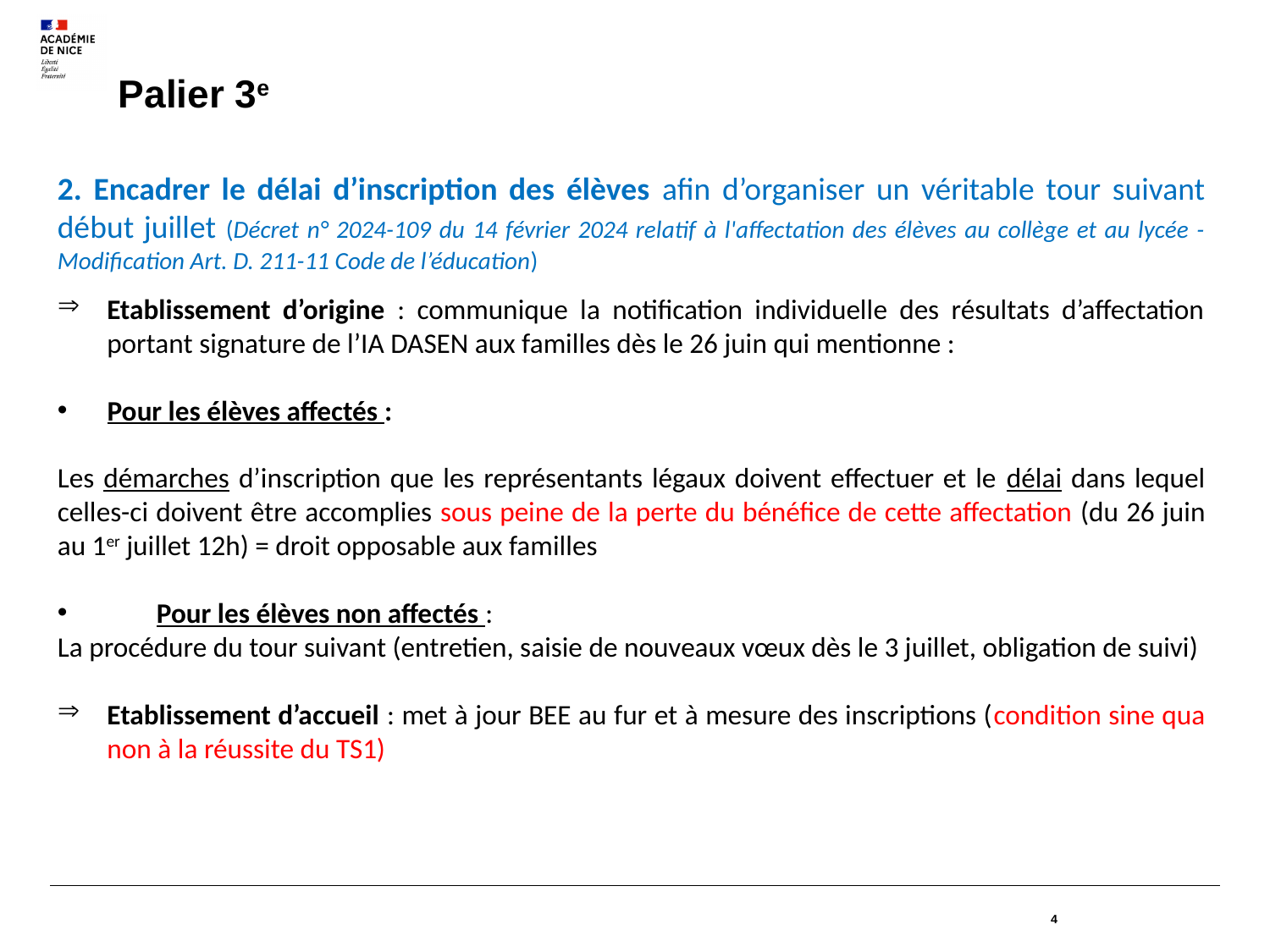

Palier 3e
2. Encadrer le délai d’inscription des élèves afin d’organiser un véritable tour suivant début juillet (Décret n° 2024-109 du 14 février 2024 relatif à l'affectation des élèves au collège et au lycée - Modification Art. D. 211-11 Code de l’éducation)

Etablissement d’origine : communique la notification individuelle des résultats d’affectation portant signature de l’IA DASEN aux familles dès le 26 juin qui mentionne :

	Pour les élèves affectés :

Les démarches d’inscription que les représentants légaux doivent effectuer et le délai dans lequel celles-ci doivent être accomplies sous peine de la perte du bénéfice de cette affectation (du 26 juin au 1er juillet 12h) = droit opposable aux familles

	Pour les élèves non affectés :
La procédure du tour suivant (entretien, saisie de nouveaux vœux dès le 3 juillet, obligation de suivi)

Etablissement d’accueil : met à jour BEE au fur et à mesure des inscriptions (condition sine qua non à la réussite du TS1)
4